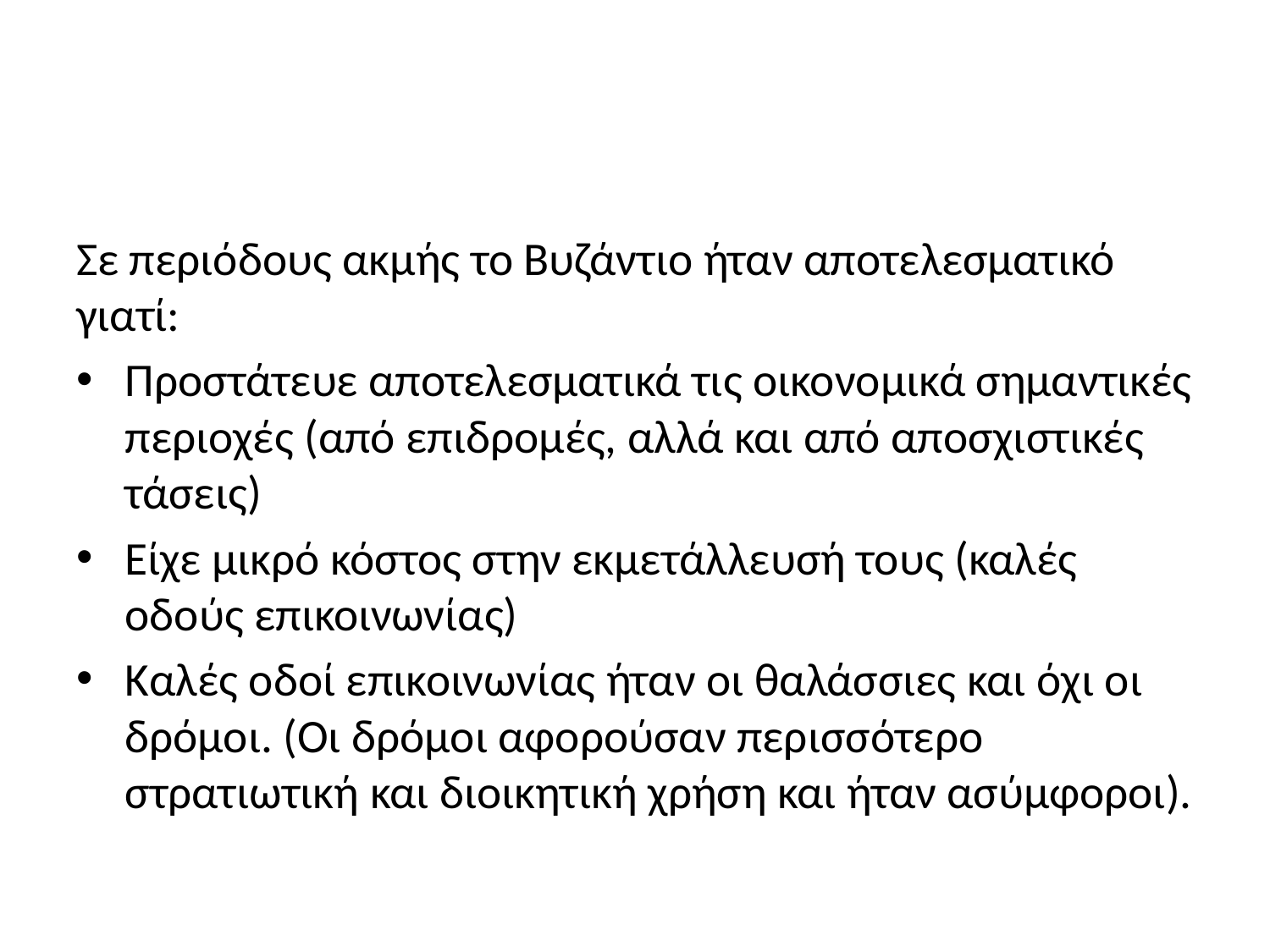

#
Σε περιόδους ακμής το Βυζάντιο ήταν αποτελεσματικό γιατί:
Προστάτευε αποτελεσματικά τις οικονομικά σημαντικές περιοχές (από επιδρομές, αλλά και από αποσχιστικές τάσεις)
Είχε μικρό κόστος στην εκμετάλλευσή τους (καλές οδούς επικοινωνίας)
Καλές οδοί επικοινωνίας ήταν οι θαλάσσιες και όχι οι δρόμοι. (Οι δρόμοι αφορούσαν περισσότερο στρατιωτική και διοικητική χρήση και ήταν ασύμφοροι).